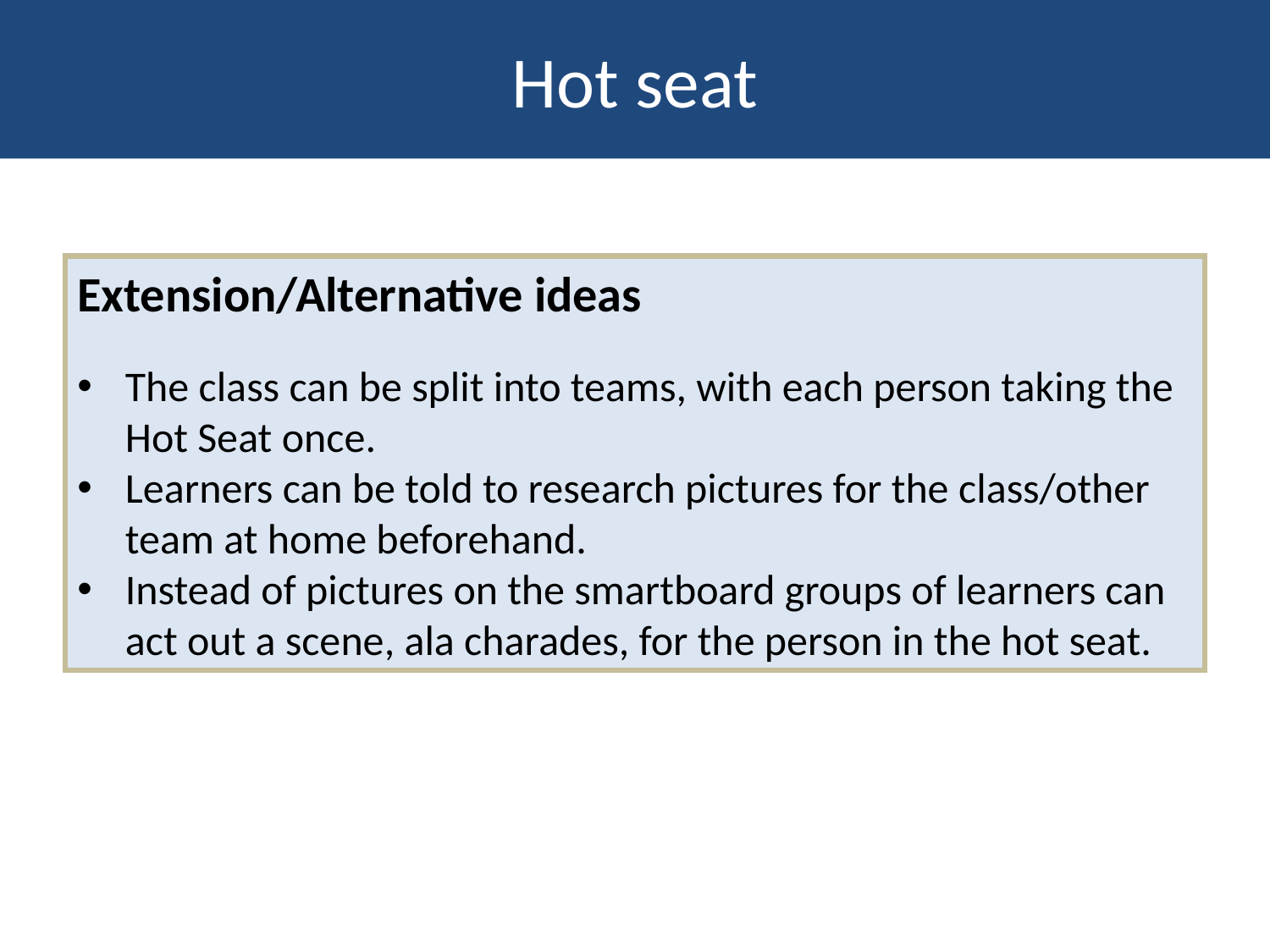

Hot seat
Extension/Alternative ideas

The class can be split into teams, with each person taking the Hot Seat once.
Learners can be told to research pictures for the class/other team at home beforehand.
Instead of pictures on the smartboard groups of learners can act out a scene, ala charades, for the person in the hot seat.